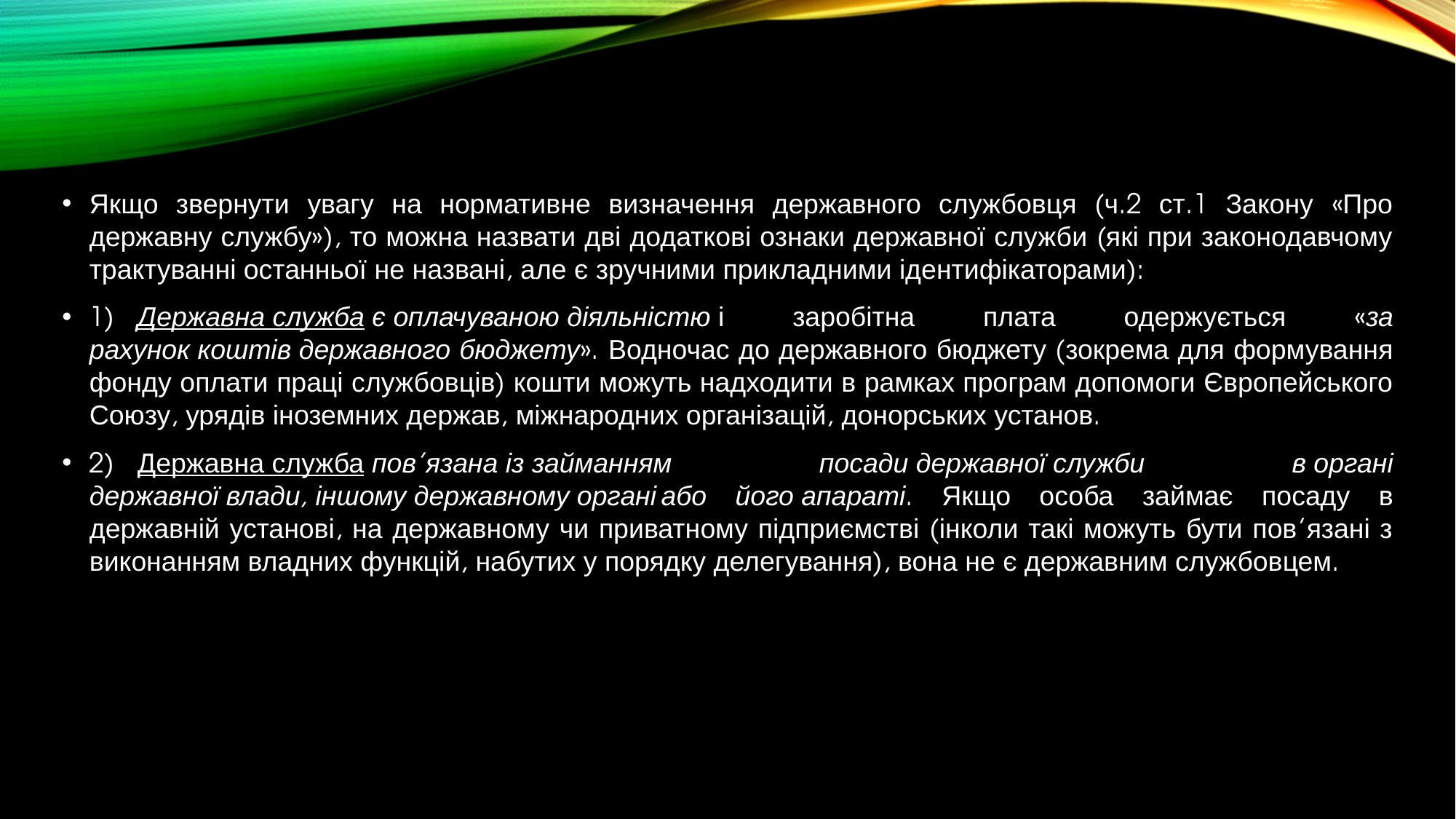

Якщо звернути увагу на нормативне визначення державного службовця (ч.2 ст.1 Закону «Про державну службу»), то можна назвати дві додаткові ознаки державної служби (які при законодавчому трактуванні останньої не названі, але є зручними прикладними ідентифікаторами):
1)   Державна служба є оплачуваною діяльністю і заробітна плата одержується «за рахунок коштів державного бюджету». Водночас до державного бюджету (зокрема для формування фонду оплати праці службовців) кошти можуть надходити в рамках програм допомоги Європейського Союзу, урядів іноземних держав, міжнародних організацій, донорських установ.
2)   Державна служба пов’язана із займанням посади державної служби в органі державної влади, іншому державному органі або його апараті. Якщо особа займає посаду в державній установі, на державному чи приватному підприємстві (інколи такі можуть бути пов’язані з виконанням владних функцій, набутих у порядку делегування), вона не є державним службовцем.